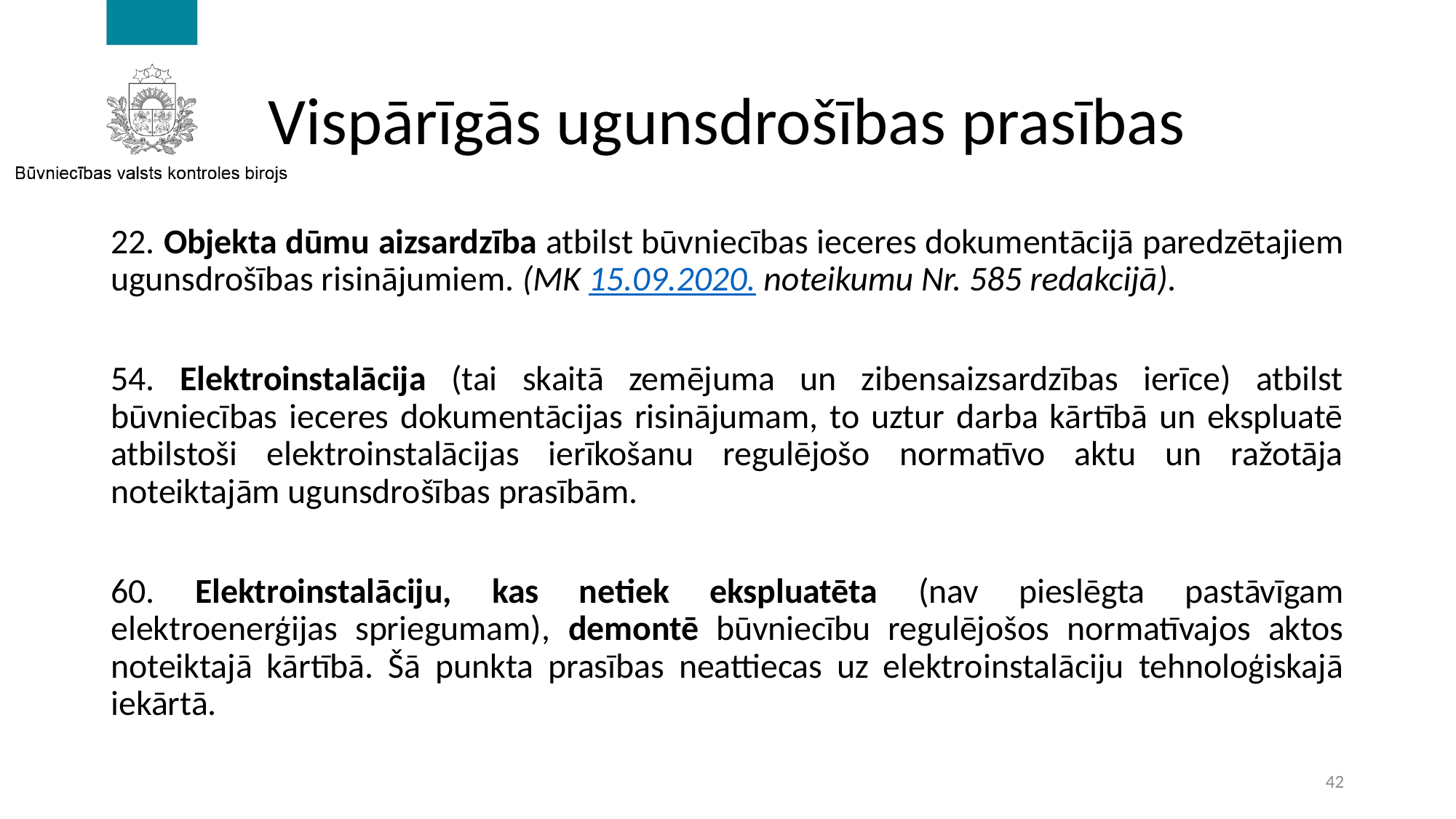

# Vispārīgās ugunsdrošības prasības
22. Objekta dūmu aizsardzība atbilst būvniecības ieceres dokumentācijā paredzētajiem ugunsdrošības risinājumiem. (MK 15.09.2020. noteikumu Nr. 585 redakcijā).

54. Elektroinstalācija (tai skaitā zemējuma un zibensaizsardzības ierīce) atbilst būvniecības ieceres dokumentācijas risinājumam, to uztur darba kārtībā un ekspluatē atbilstoši elektroinstalācijas ierīkošanu regulējošo normatīvo aktu un ražotāja noteiktajām ugunsdrošības prasībām.

60. Elektroinstalāciju, kas netiek ekspluatēta (nav pieslēgta pastāvīgam elektroenerģijas spriegumam), demontē būvniecību regulējošos normatīvajos aktos noteiktajā kārtībā. Šā punkta prasības neattiecas uz elektroinstalāciju tehnoloģiskajā iekārtā.